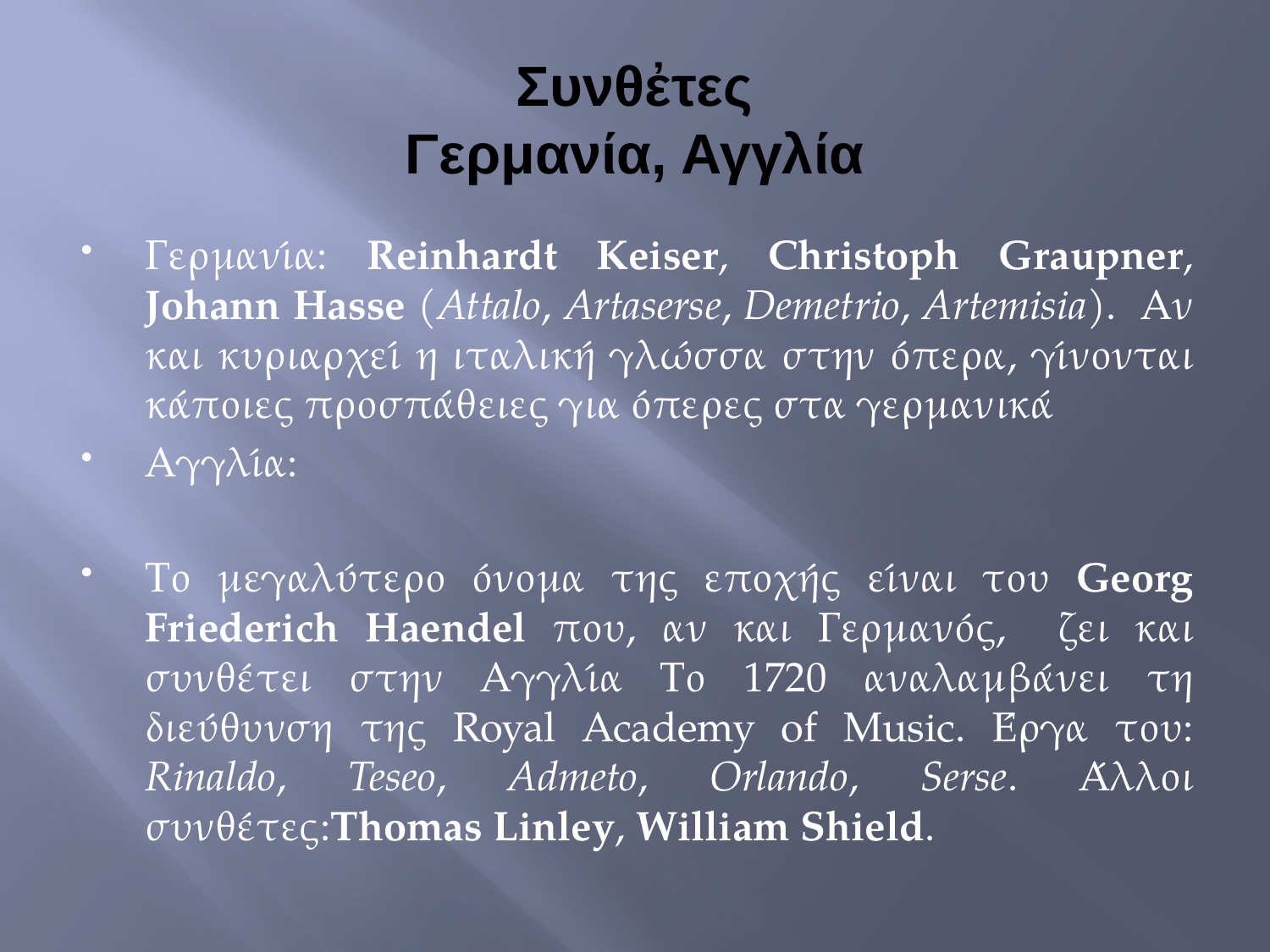

# Συνθἐτες Γερμανία, Αγγλία
Γερμανία: Reinhardt Keiser, Christoph Graupner, Johann Hasse (Attalo, Artaserse, Demetrio, Artemisia).  Αν και κυριαρχεί η ιταλική γλώσσα στην όπερα, γίνονται κάποιες προσπάθειες για όπερες στα γερμανικά
Αγγλία:

Το μεγαλύτερο όνομα της εποχής είναι του Georg Friederich Haendel που, αν και Γερμανός,  ζει και συνθέτει στην Αγγλία Το 1720 αναλαμβάνει τη διεύθυνση της Royal Academy of Music. Έργα του: Rinaldo, Teseo, Admeto, Orlando, Serse. Άλλοι συνθέτες:Thomas Linley, William Shield.